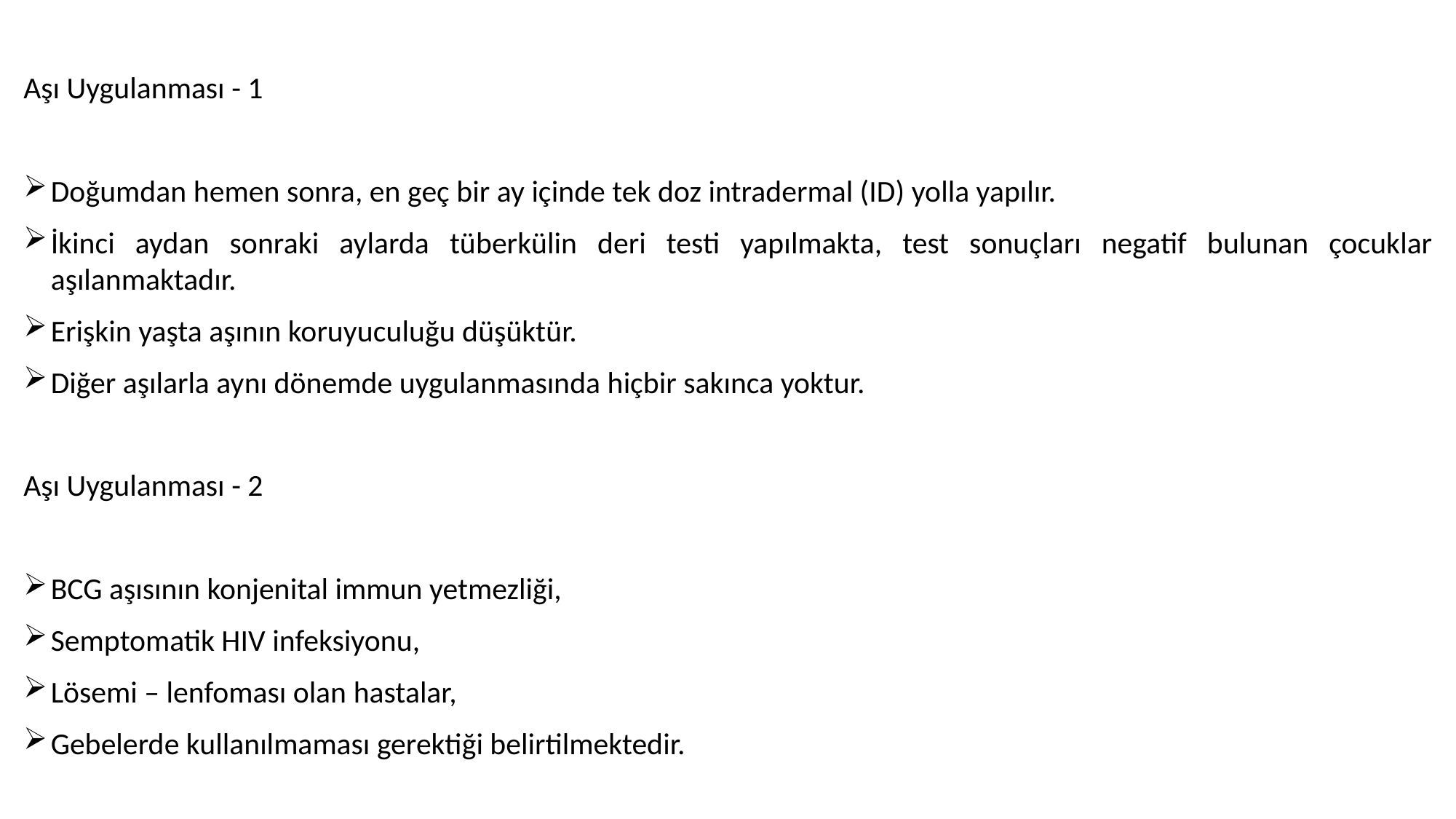

Aşı Uygulanması - 1

Doğumdan hemen sonra, en geç bir ay içinde tek doz intradermal (ID) yolla yapılır.
İkinci aydan sonraki aylarda tüberkülin deri testi yapılmakta, test sonuçları negatif bulunan çocuklar aşılanmaktadır.
Erişkin yaşta aşının koruyuculuğu düşüktür.
Diğer aşılarla aynı dönemde uygulanmasında hiçbir sakınca yoktur.

Aşı Uygulanması - 2

BCG aşısının konjenital immun yetmezliği,
Semptomatik HIV infeksiyonu,
Lösemi – lenfoması olan hastalar,
Gebelerde kullanılmaması gerektiği belirtilmektedir.